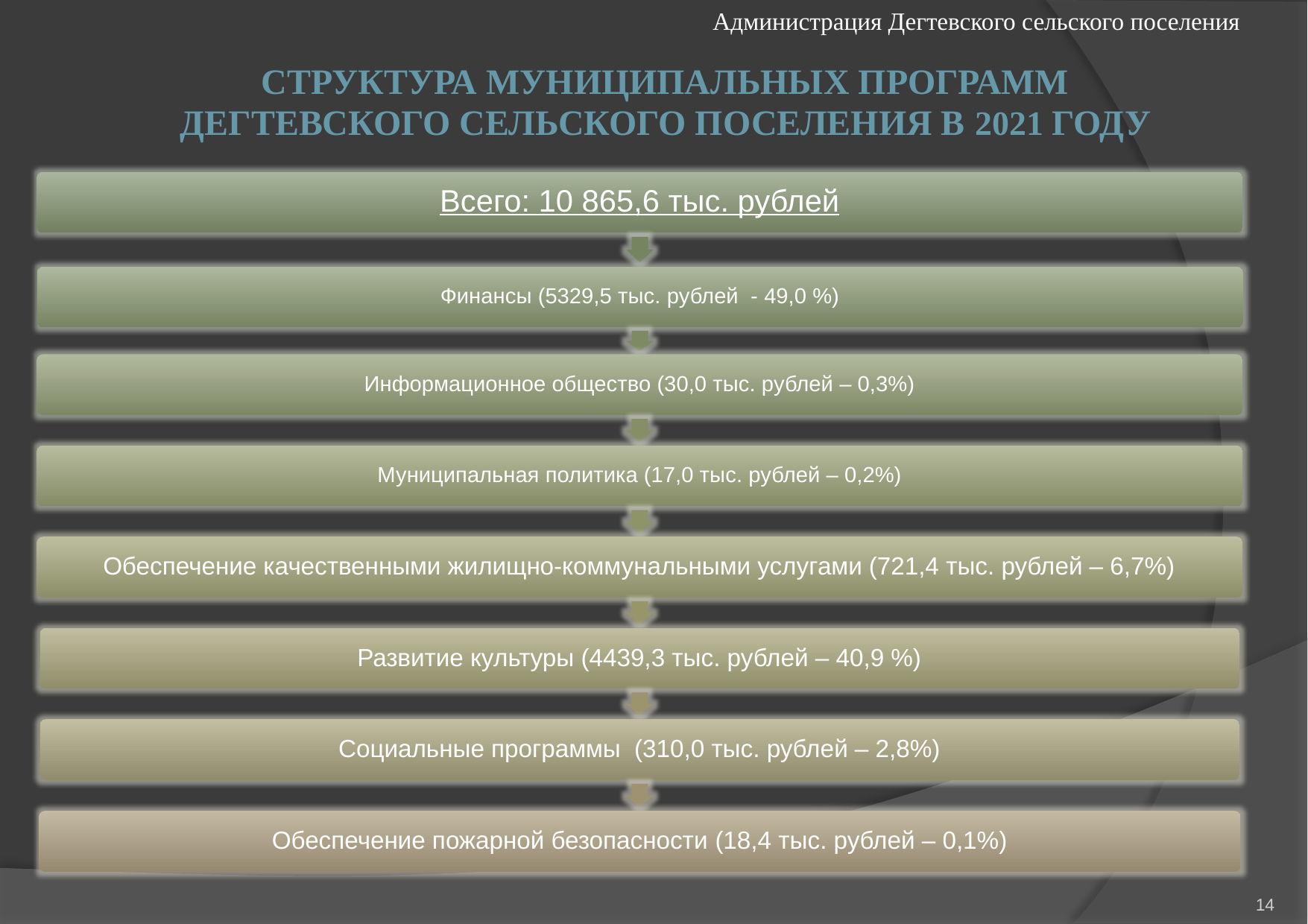

Администрация Дегтевского сельского поселения
Структура муниципальных программ Дегтевского сельского поселения в 2021 году
Всего: 10 865,6 тыс. рублей

Финансы (5329,5 тыс. рублей  - 49,0 %)

Информационное общество (30,0 тыс. рублей – 0,3%)

Муниципальная политика (17,0 тыс. рублей – 0,2%)

Обеспечение качественными жилищно-коммунальными услугами (721,4 тыс. рублей – 6,7%)

Развитие культуры (4439,3 тыс. рублей – 40,9 %)

Социальные программы  (310,0 тыс. рублей – 2,8%)

Обеспечение пожарной безопасности (18,4 тыс. рублей – 0,1%)
14